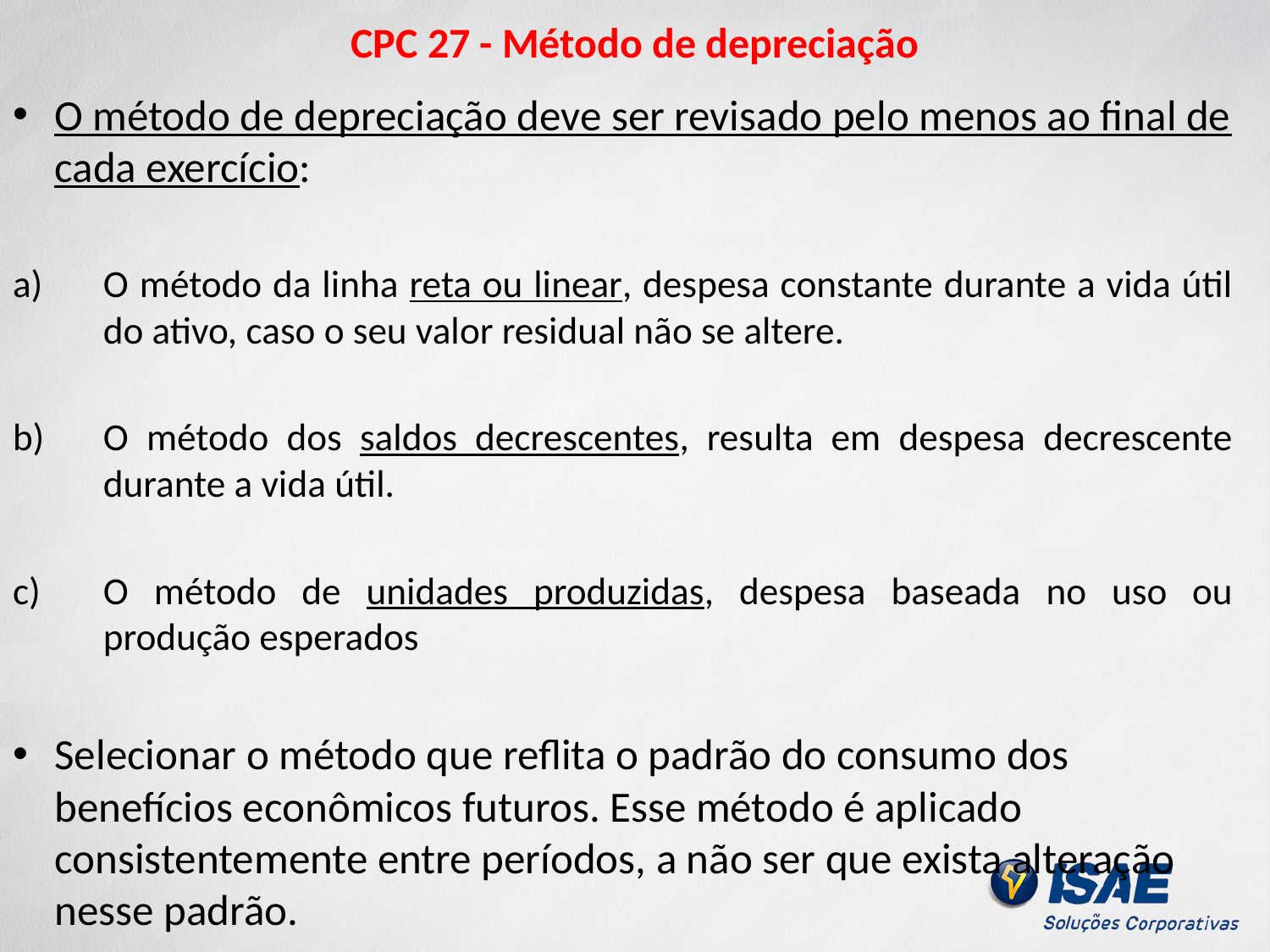

# CPC 27 - Método de depreciação
O método de depreciação deve ser revisado pelo menos ao final de cada exercício:

O método da linha reta ou linear, despesa constante durante a vida útil do ativo, caso o seu valor residual não se altere.

O método dos saldos decrescentes, resulta em despesa decrescente durante a vida útil.

O método de unidades produzidas, despesa baseada no uso ou produção esperados

Selecionar o método que reflita o padrão do consumo dos benefícios econômicos futuros. Esse método é aplicado consistentemente entre períodos, a não ser que exista alteração nesse padrão.